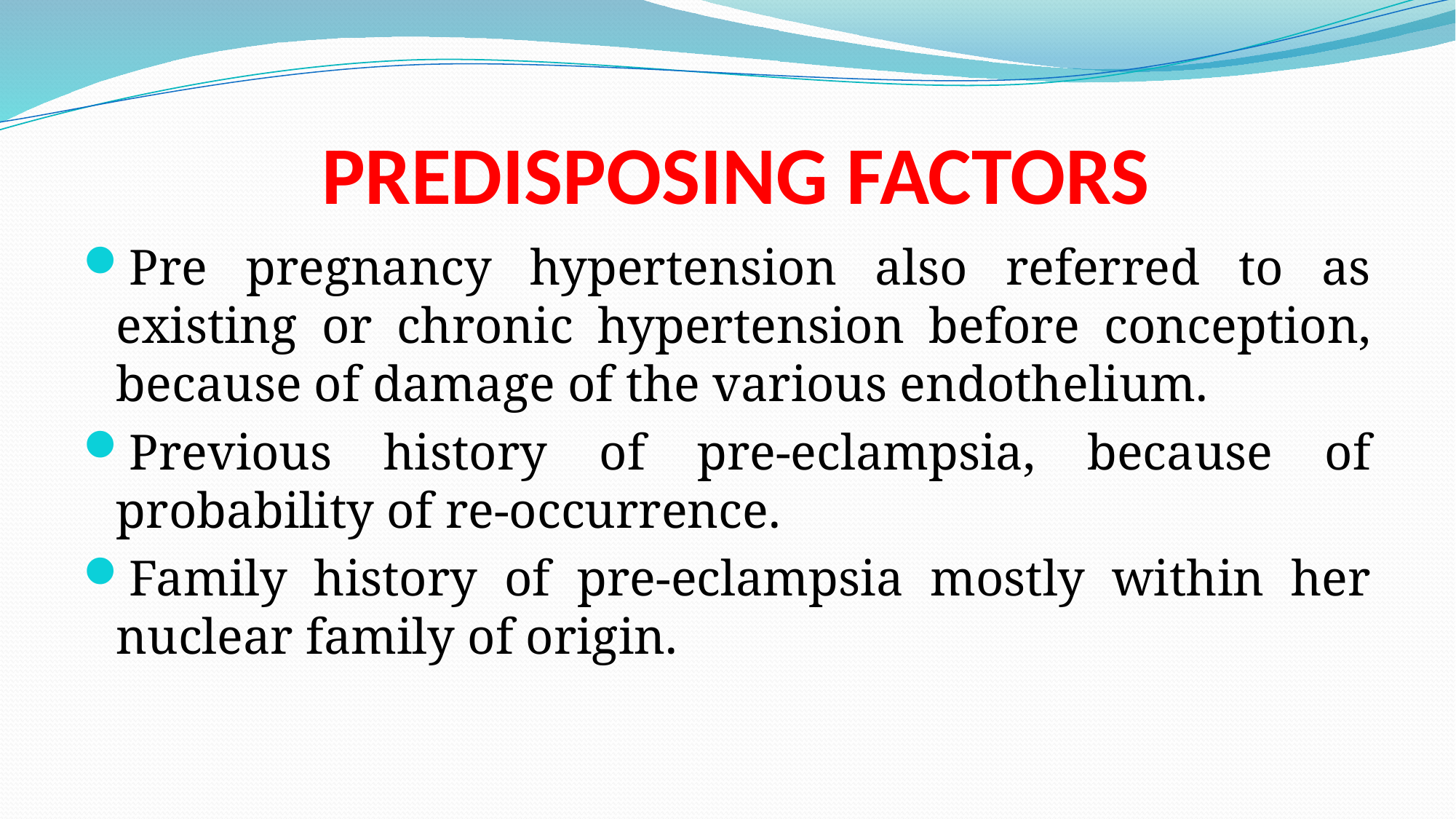

# PREDISPOSING FACTORS
Pre pregnancy hypertension also referred to as existing or chronic hypertension before conception, because of damage of the various endothelium.
Previous history of pre-eclampsia, because of probability of re-occurrence.
Family history of pre-eclampsia mostly within her nuclear family of origin.